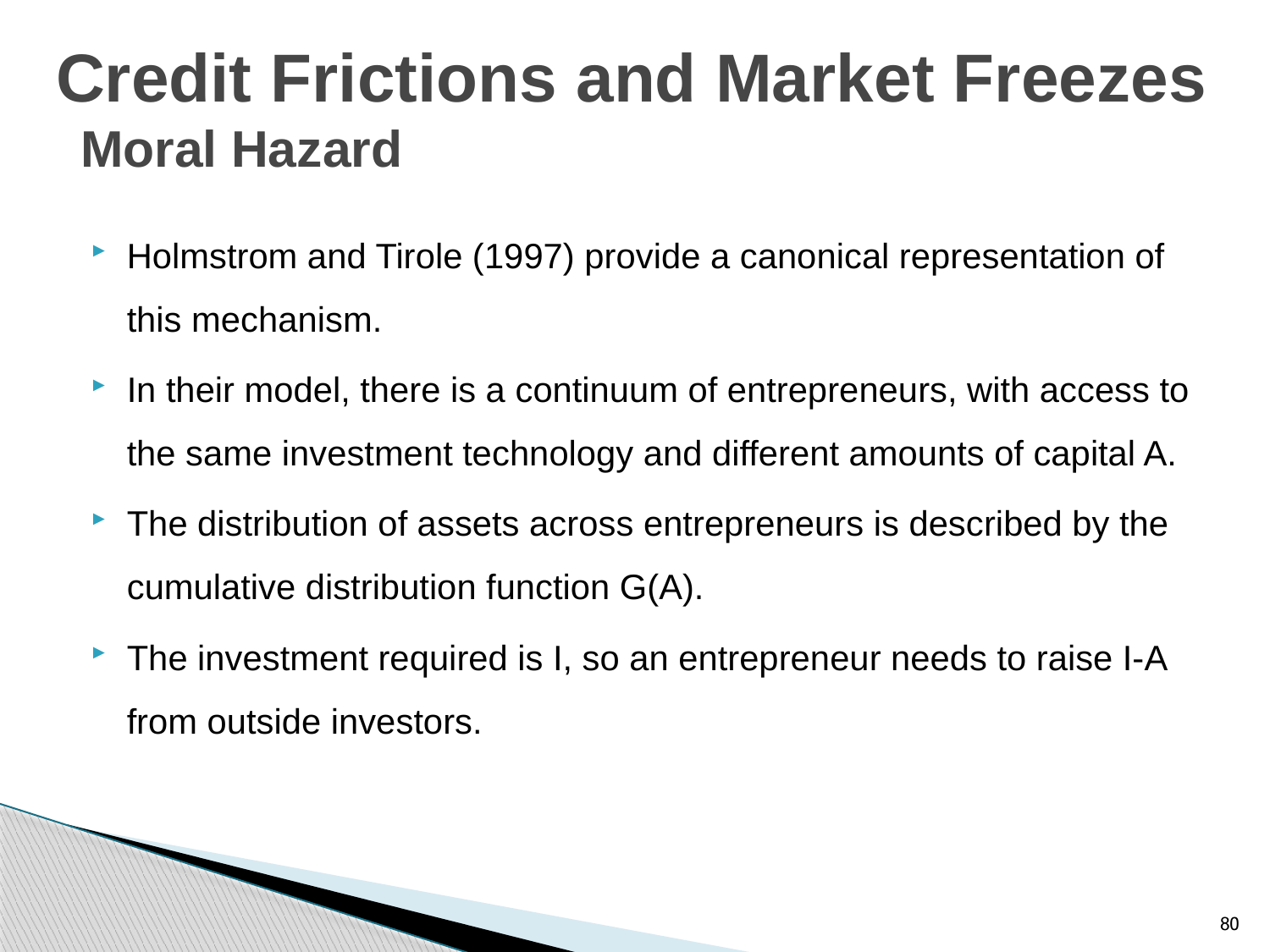

# Credit Frictions and Market Freezes Moral Hazard
Holmstrom and Tirole (1997) provide a canonical representation of this mechanism.
In their model, there is a continuum of entrepreneurs, with access to the same investment technology and different amounts of capital A.
The distribution of assets across entrepreneurs is described by the cumulative distribution function G(A).
The investment required is I, so an entrepreneur needs to raise I-A from outside investors.
80